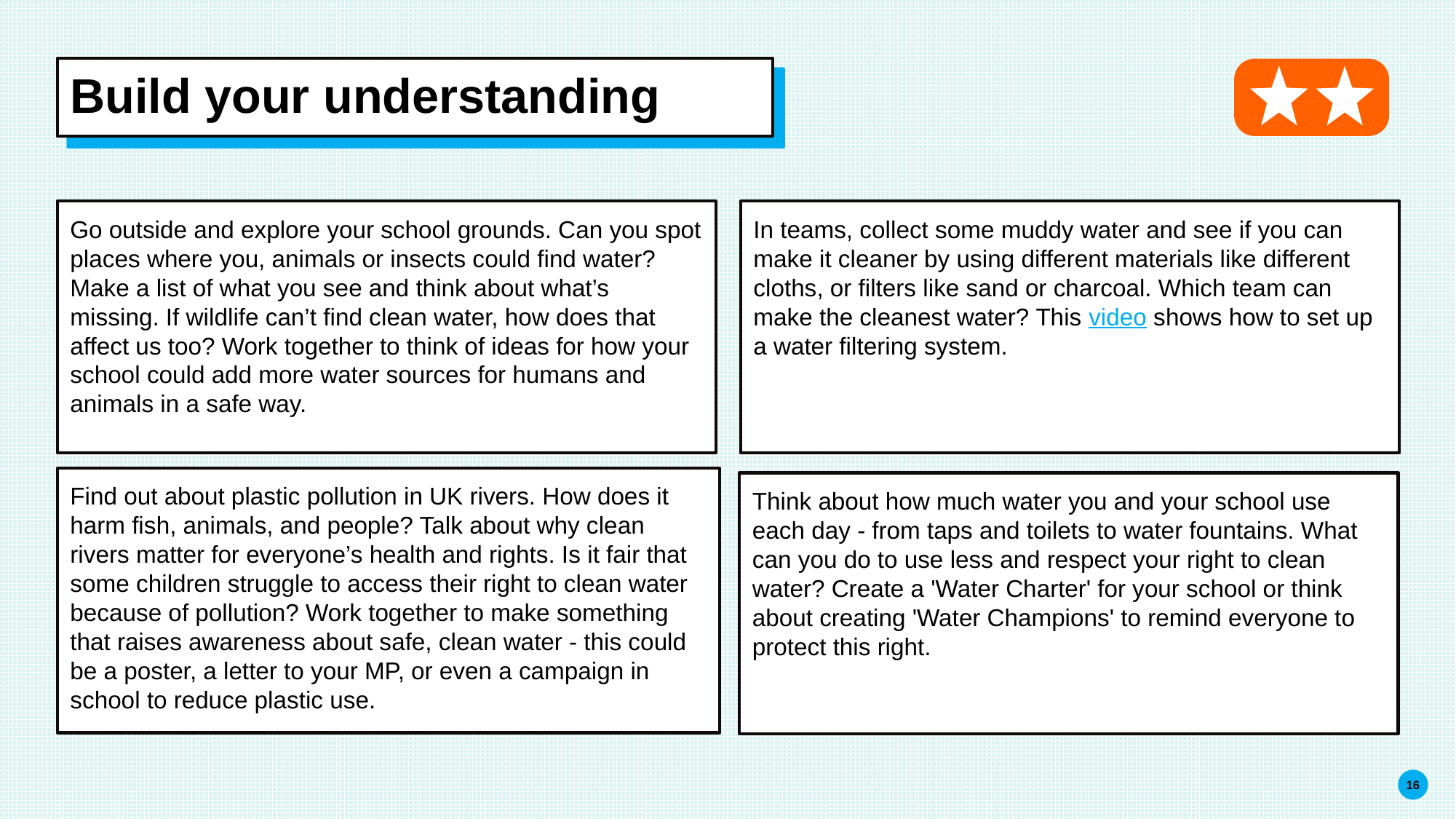

# Build your understanding

Go outside and explore your school grounds. Can you spot places where you, animals or insects could find water? Make a list of what you see and think about what’s missing. If wildlife can’t find clean water, how does that affect us too? Work together to think of ideas for how your school could add more water sources for humans and animals in a safe way.
In teams, collect some muddy water and see if you can make it cleaner by using different materials like different cloths, or filters like sand or charcoal. Which team can make the cleanest water? This video shows how to set up a water filtering system.
Find out about plastic pollution in UK rivers. How does it harm fish, animals, and people? Talk about why clean rivers matter for everyone’s health and rights. Is it fair that some children struggle to access their right to clean water because of pollution? Work together to make something that raises awareness about safe, clean water - this could be a poster, a letter to your MP, or even a campaign in school to reduce plastic use.
Think about how much water you and your school use each day - from taps and toilets to water fountains. What can you do to use less and respect your right to clean water? Create a 'Water Charter' for your school or think about creating 'Water Champions' to remind everyone to protect this right.
16